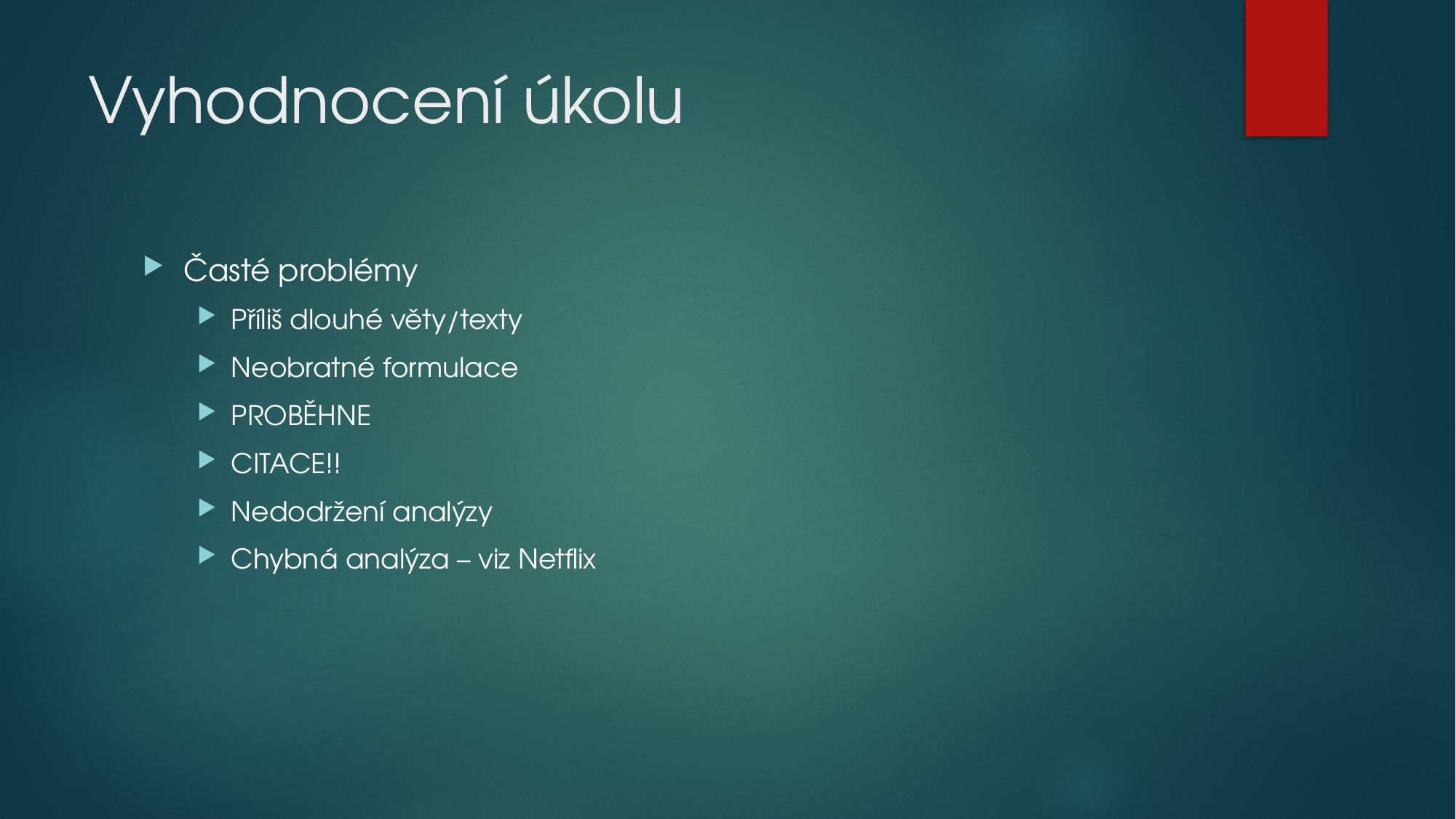

# Vyhodnocení úkolu
Časté problémy
Příliš dlouhé věty/texty
Neobratné formulace
PROBĚHNE
CITACE!!
Nedodržení analýzy
Chybná analýza – viz Netflix